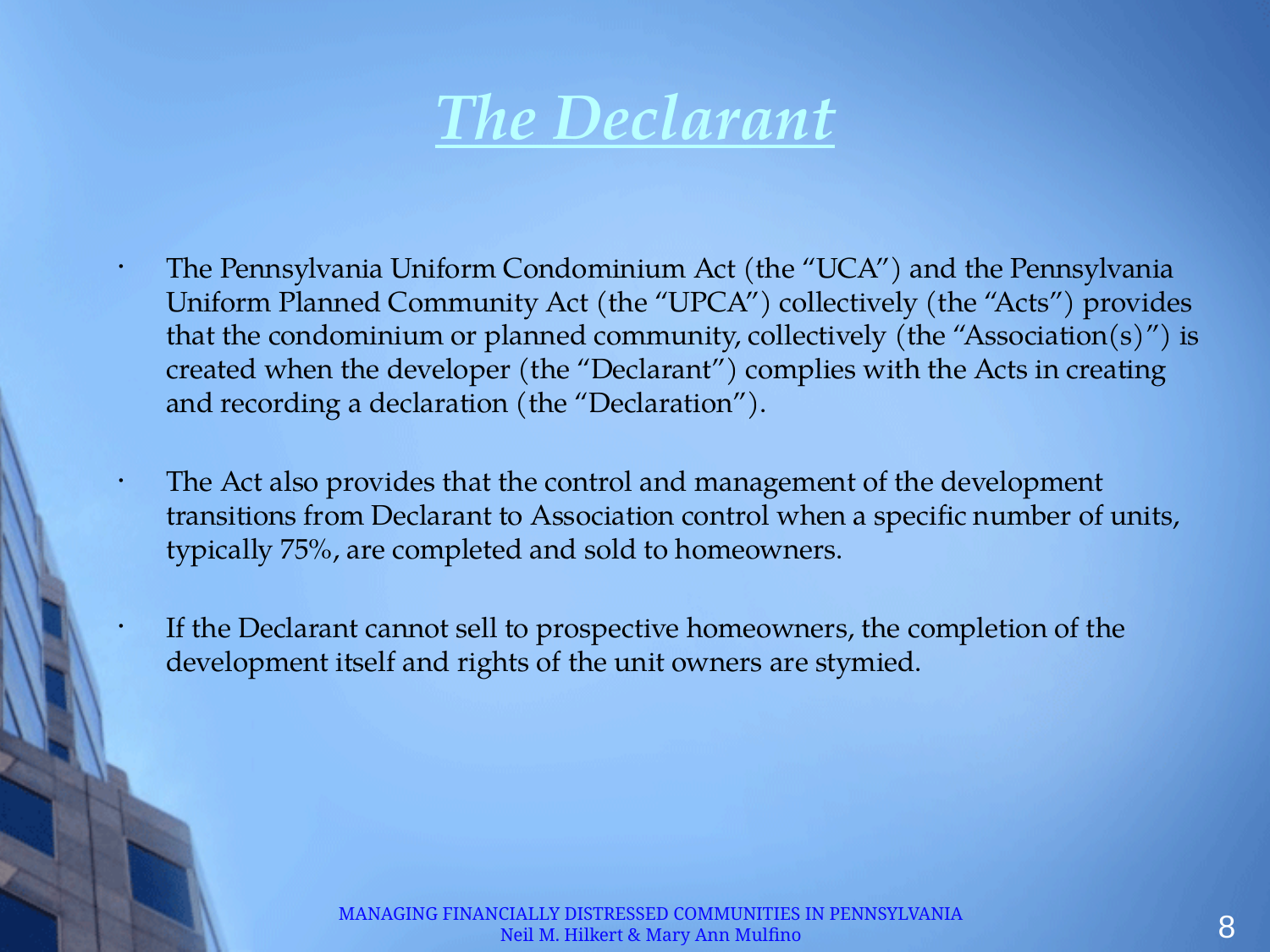

#
The Declarant

The Pennsylvania Uniform Condominium Act (the “UCA”) and the Pennsylvania Uniform Planned Community Act (the “UPCA”) collectively (the “Acts”) provides that the condominium or planned community, collectively (the “Association(s)”) is created when the developer (the “Declarant”) complies with the Acts in creating and recording a declaration (the “Declaration”).

The Act also provides that the control and management of the development transitions from Declarant to Association control when a specific number of units, typically 75%, are completed and sold to homeowners.

If the Declarant cannot sell to prospective homeowners, the completion of the development itself and rights of the unit owners are stymied.

MANAGING FINANCIALLY DISTRESSED COMMUNITIES IN PENNSYLVANIA
Neil M. Hilkert & Mary Ann Mulfino
 8